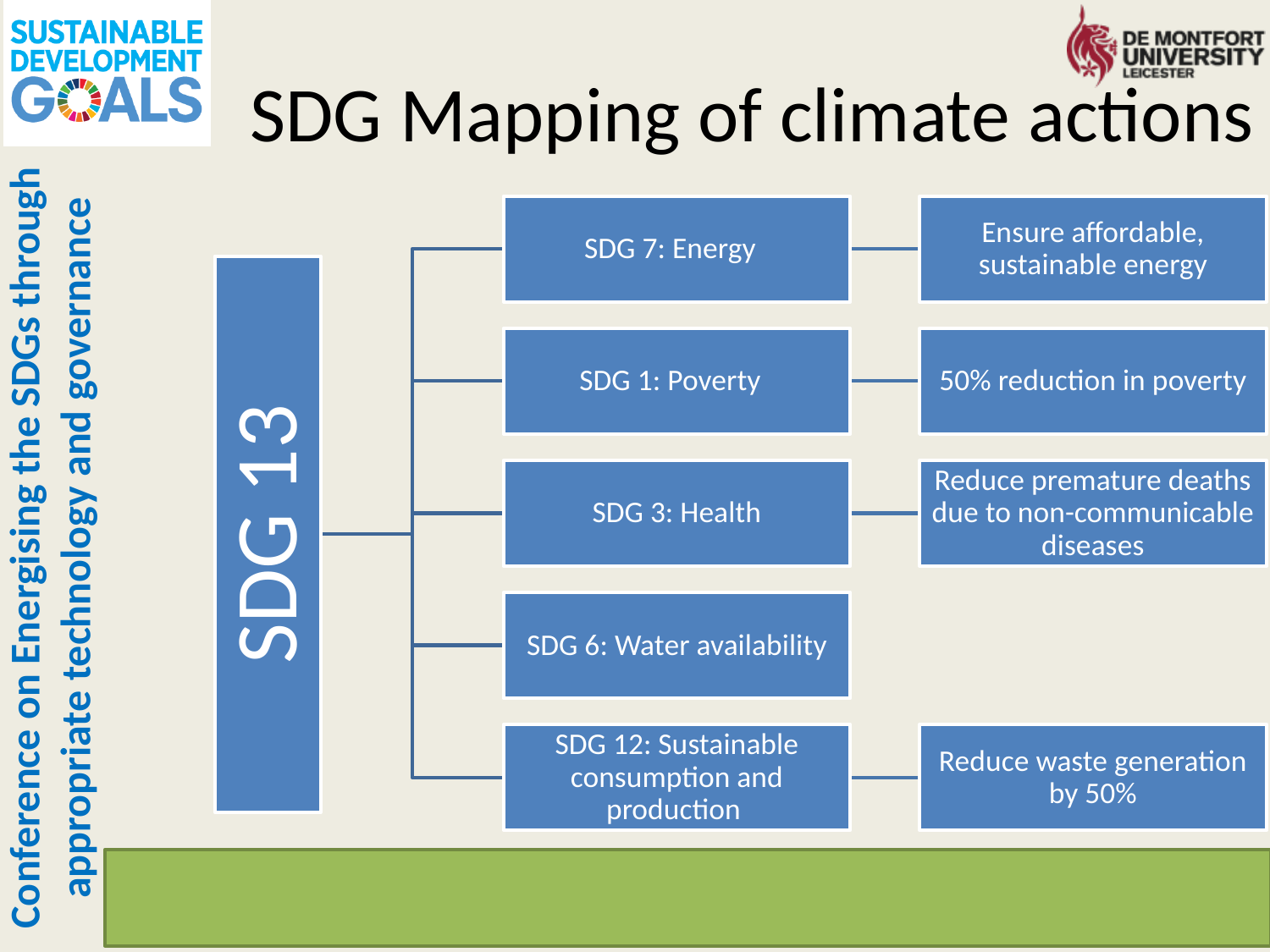

# SDG Mapping of climate actions

SDG 13
SDG 7: Energy
Ensure affordable, sustainable energy
SDG 1: Poverty
50% reduction in poverty
SDG 3: Health
Reduce premature deaths due to non-communicable diseases
SDG 6: Water availability
SDG 12: Sustainable consumption and production
Reduce waste generation by 50%